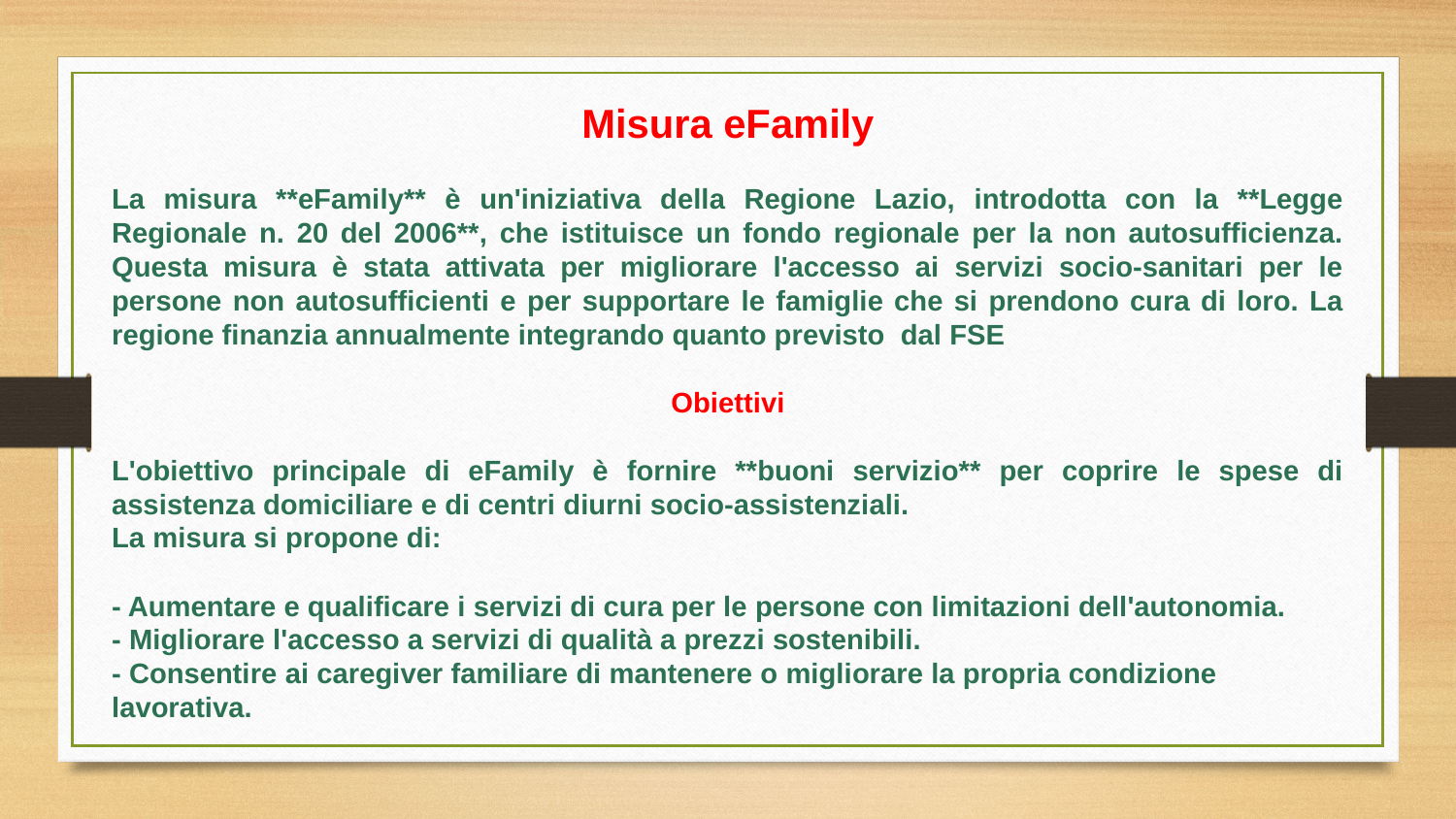

Misura eFamily

La misura **eFamily** è un'iniziativa della Regione Lazio, introdotta con la **Legge Regionale n. 20 del 2006**, che istituisce un fondo regionale per la non autosufficienza. Questa misura è stata attivata per migliorare l'accesso ai servizi socio-sanitari per le persone non autosufficienti e per supportare le famiglie che si prendono cura di loro. La regione finanzia annualmente integrando quanto previsto  dal FSE

Obiettivi

L'obiettivo principale di eFamily è fornire **buoni servizio** per coprire le spese di assistenza domiciliare e di centri diurni socio-assistenziali.
La misura si propone di:

- Aumentare e qualificare i servizi di cura per le persone con limitazioni dell'autonomia.
- Migliorare l'accesso a servizi di qualità a prezzi sostenibili.
- Consentire ai caregiver familiare di mantenere o migliorare la propria condizione lavorativa.